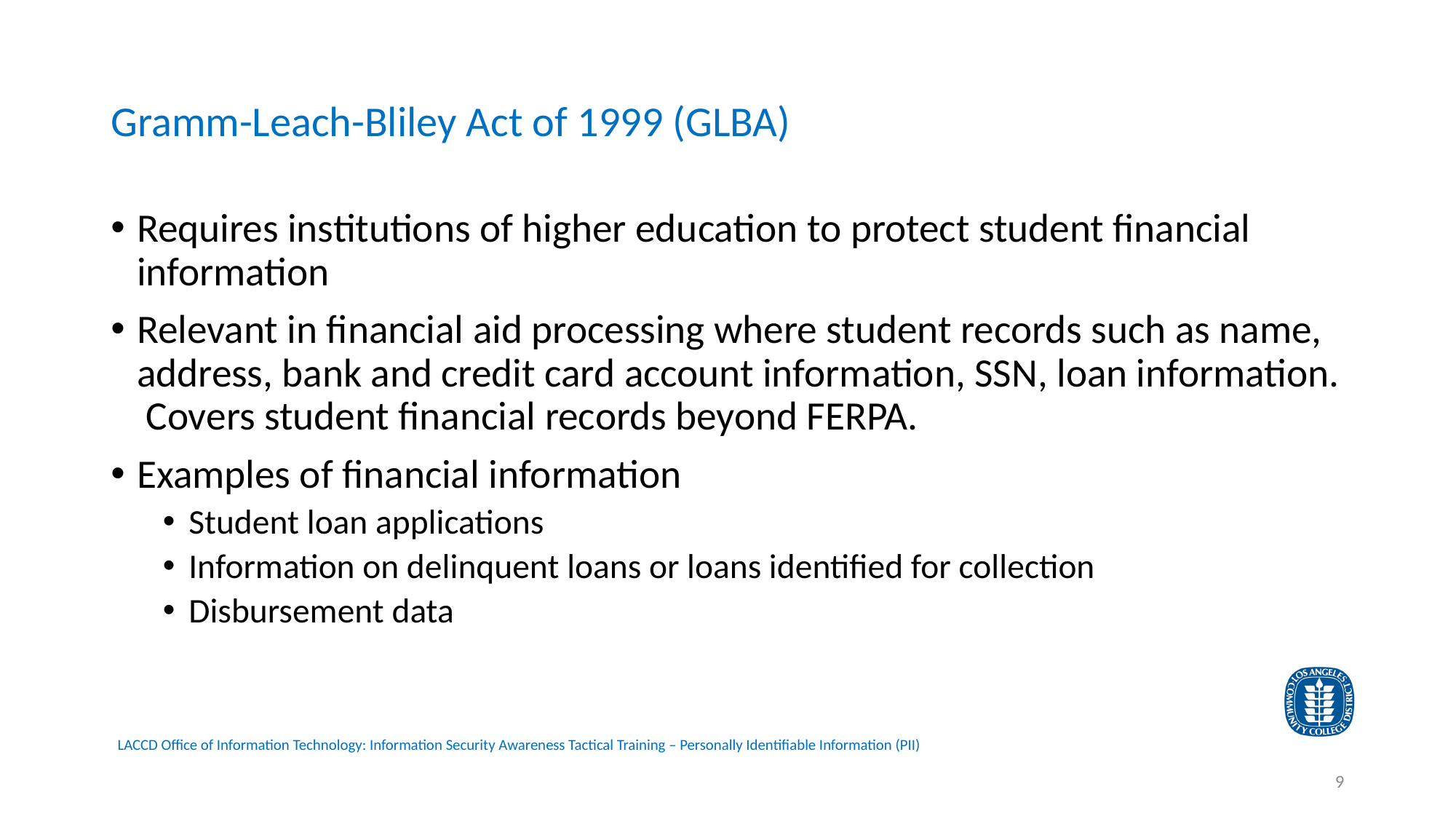

# Gramm-Leach-Bliley Act of 1999 (GLBA)
Requires institutions of higher education to protect student financial information
Relevant in financial aid processing where student records such as name, address, bank and credit card account information, SSN, loan information.  Covers student financial records beyond FERPA.
Examples of financial information
Student loan applications
Information on delinquent loans or loans identified for collection
Disbursement data

9